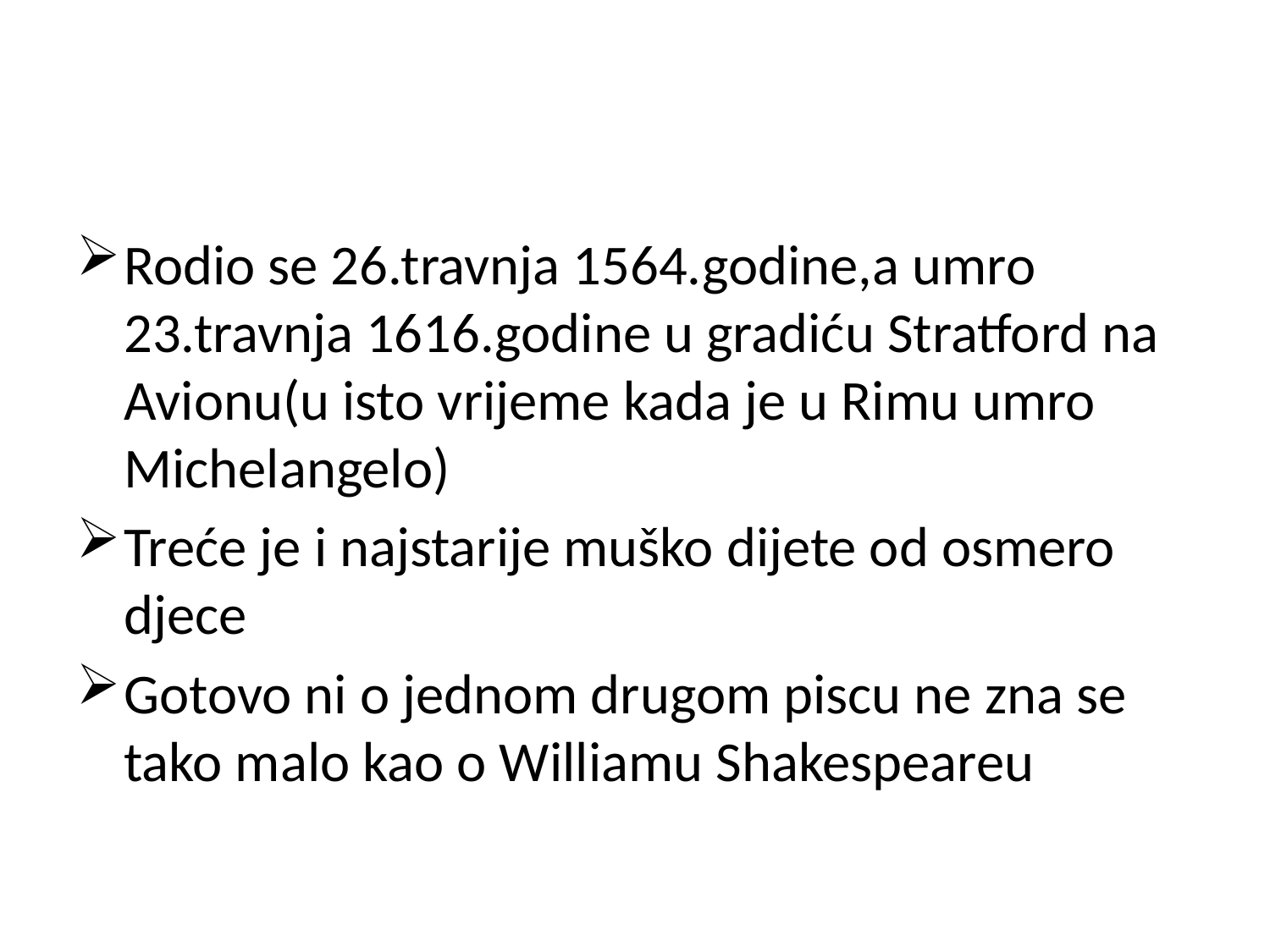

#
Rodio se 26.travnja 1564.godine,a umro 23.travnja 1616.godine u gradiću Stratford na Avionu(u isto vrijeme kada je u Rimu umro Michelangelo)
Treće je i najstarije muško dijete od osmero djece
Gotovo ni o jednom drugom piscu ne zna se tako malo kao o Williamu Shakespeareu